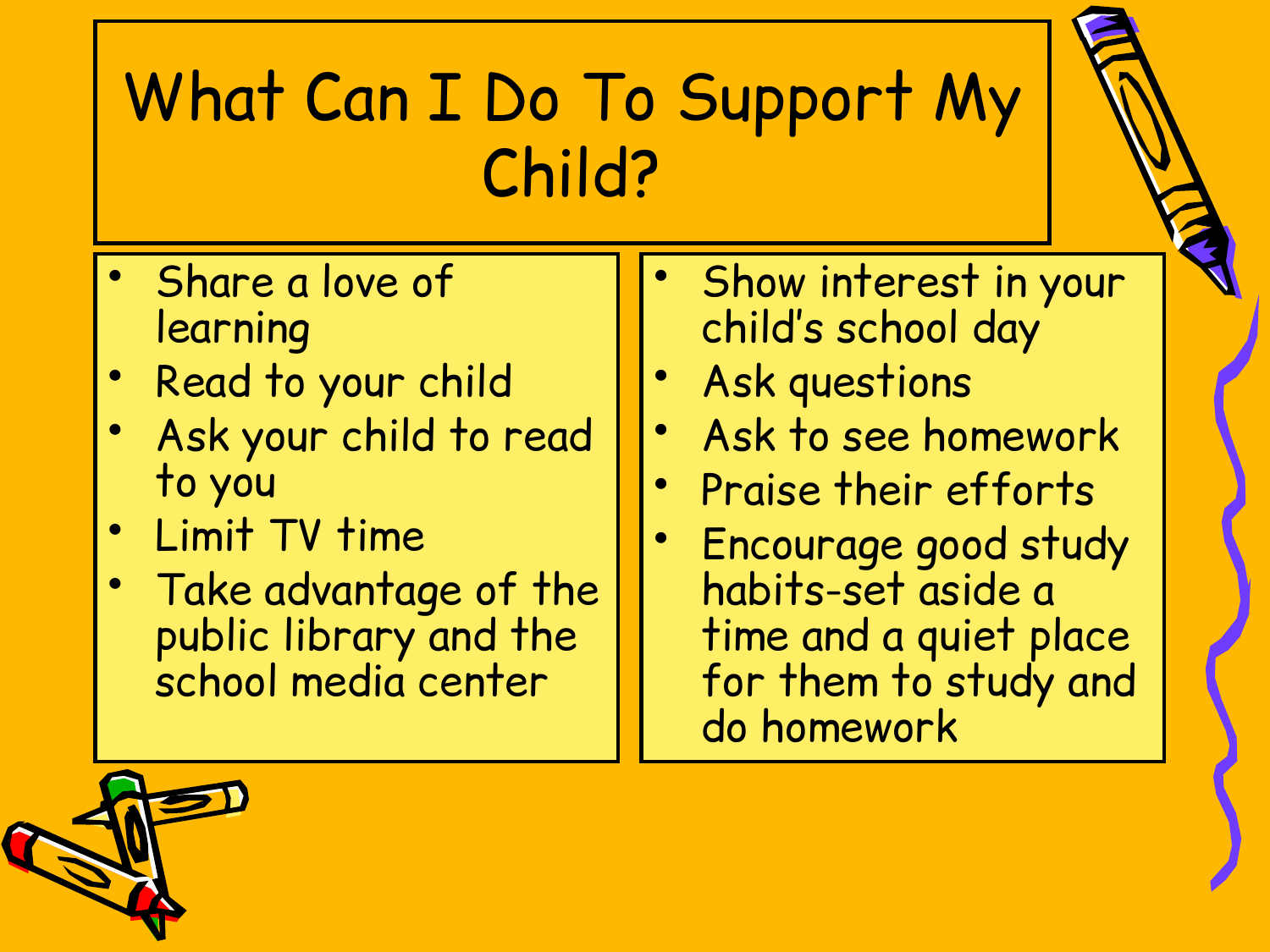

What Can I Do To Support My Child?
Share a love of learning
Read to your child
Ask your child to read to you
Limit TV time
Take advantage of the public library and the school media center
Show interest in your child’s school day
Ask questions
Ask to see homework
Praise their efforts
Encourage good study habits-set aside a time and a quiet place for them to study and do homework